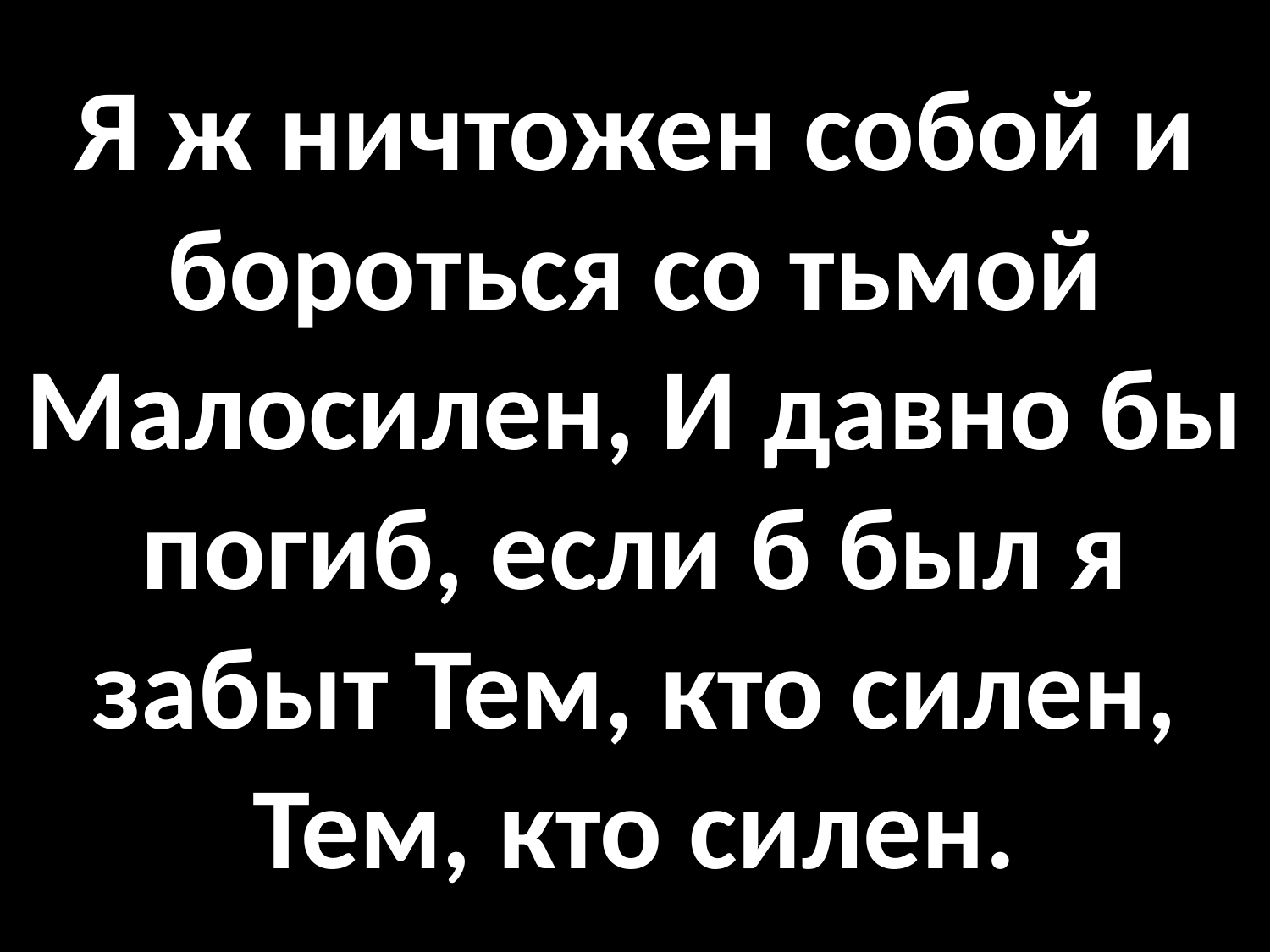

# Я ж ничтожен собой и бороться со тьмой Малосилен, И давно бы погиб, если б был я забыт Тем, кто силен, Тем, кто силен.